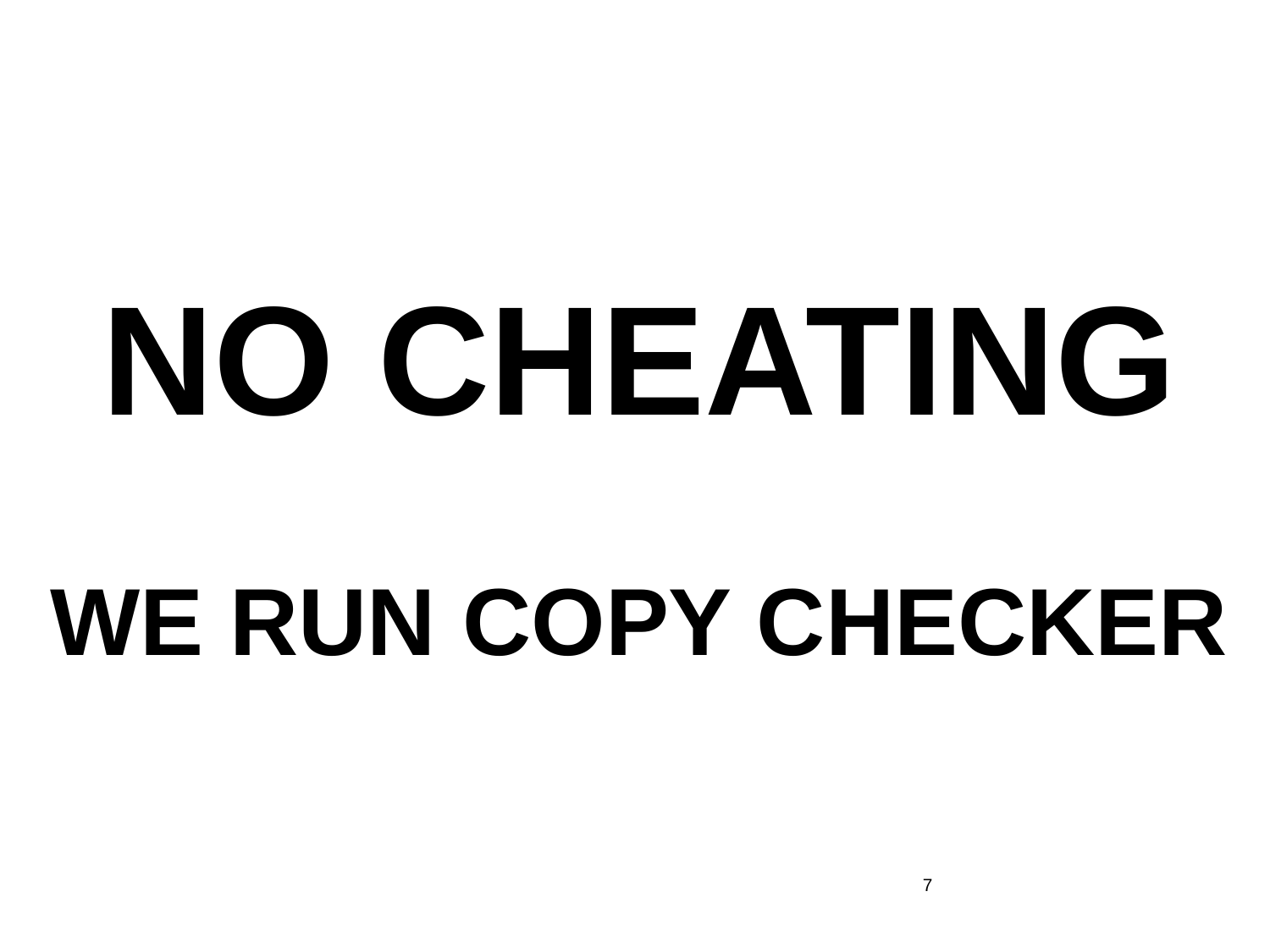

NO CHEATING

WE RUN COPY CHECKER
7